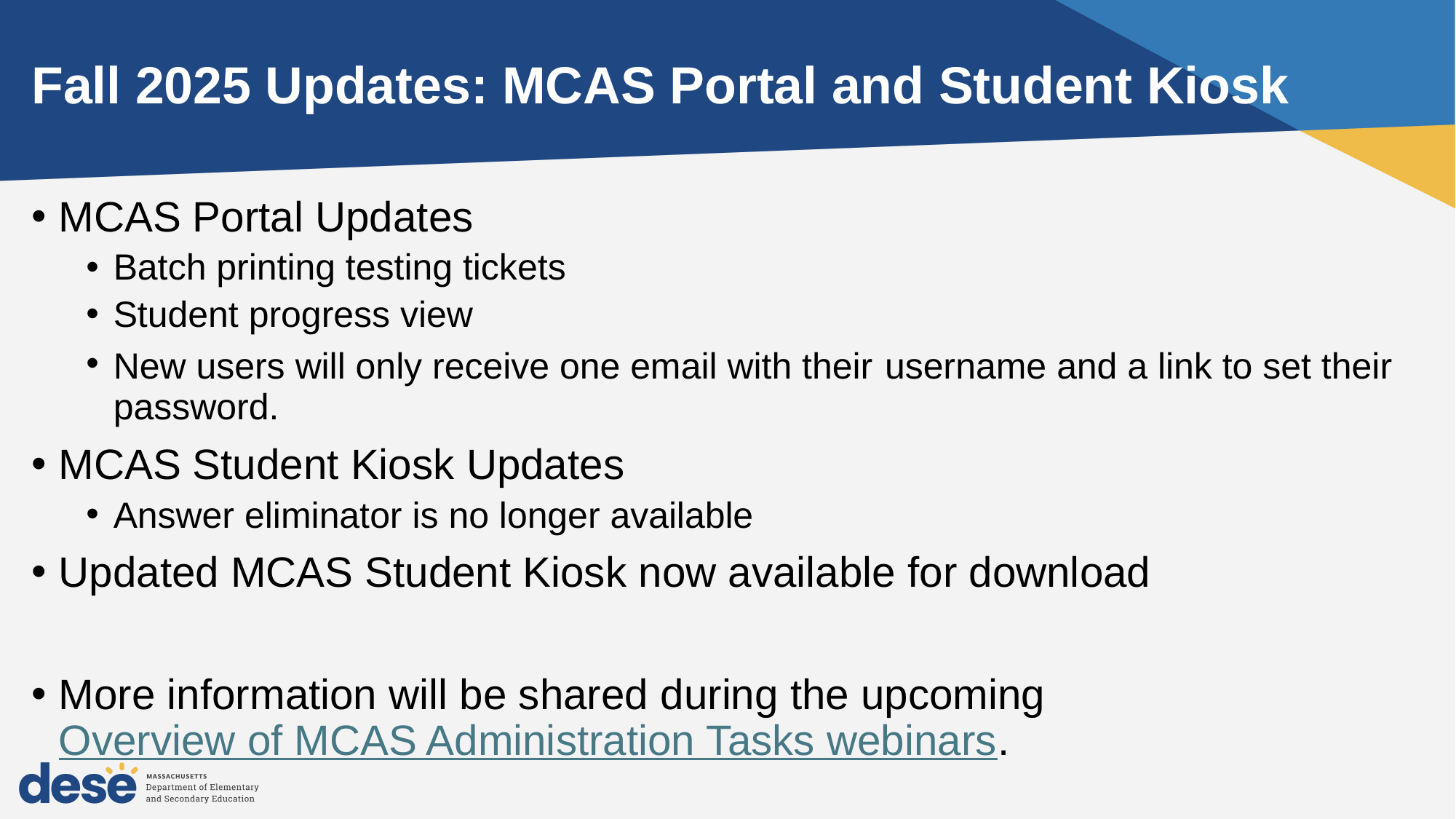

# Fall 2025 Updates: MCAS Portal and Student Kiosk
MCAS Portal Updates
Batch printing testing tickets
Student progress view
New users will only receive one email with their username and a link to set their password.
MCAS Student Kiosk Updates
Answer eliminator is no longer available
Updated MCAS Student Kiosk now available for download

More information will be shared during the upcoming Overview of MCAS Administration Tasks webinars.